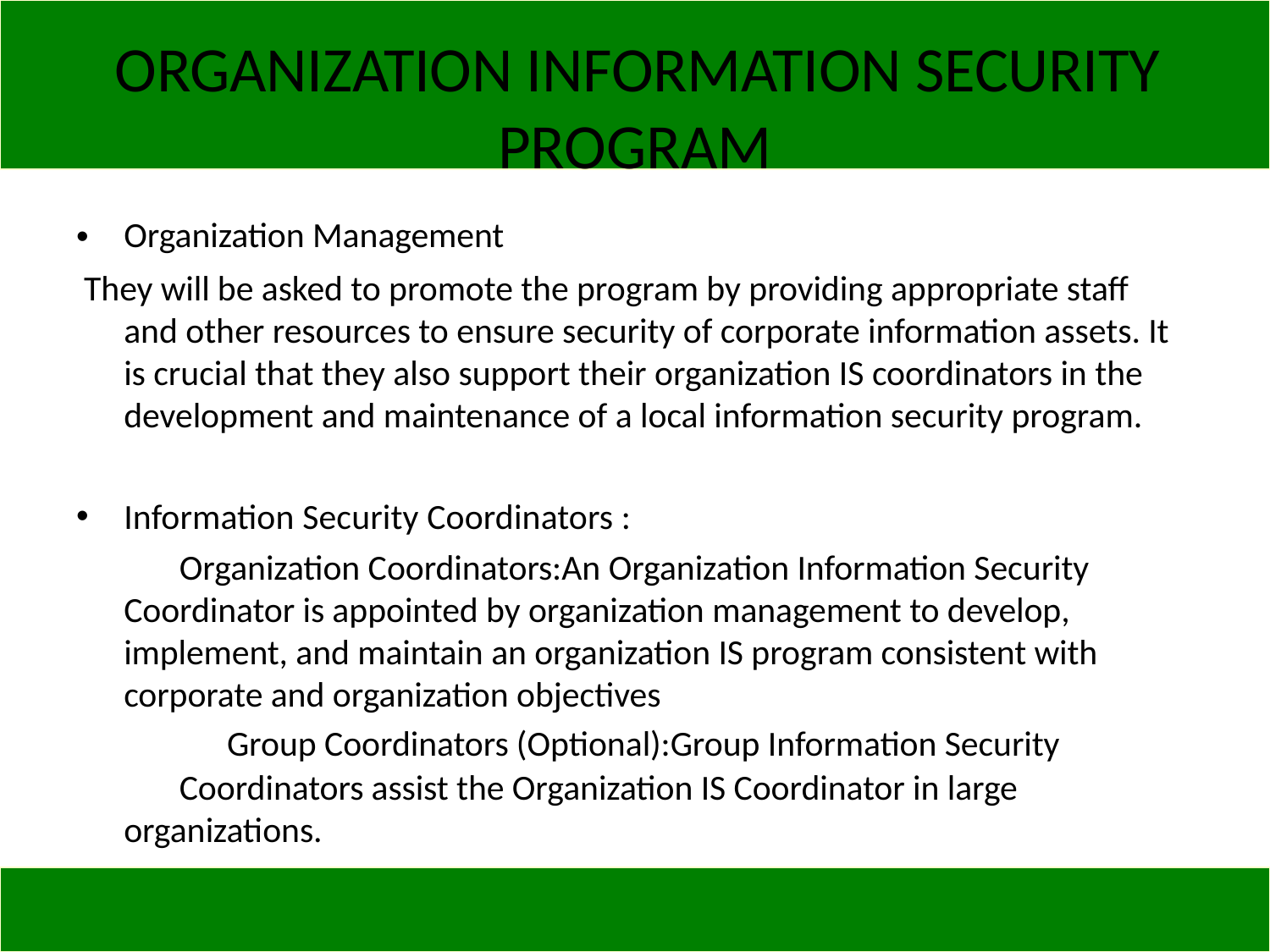

ORGANIZATION INFORMATION SECURITY
PROGRAM
Organization Management
•
They will be asked to promote the program by providing appropriate staff
and other resources to ensure security of corporate information assets. It
is crucial that they also support their organization IS coordinators in the
development and maintenance of a local information security program.
•
Information Security Coordinators :
Organization Coordinators:An Organization Information Security Coordinator is appointed by organization management to develop, implement, and maintain an organization IS program consistent with corporate and organization objectives
Group Coordinators (Optional):Group Information Security
Coordinators assist the Organization IS Coordinator in large organizations.